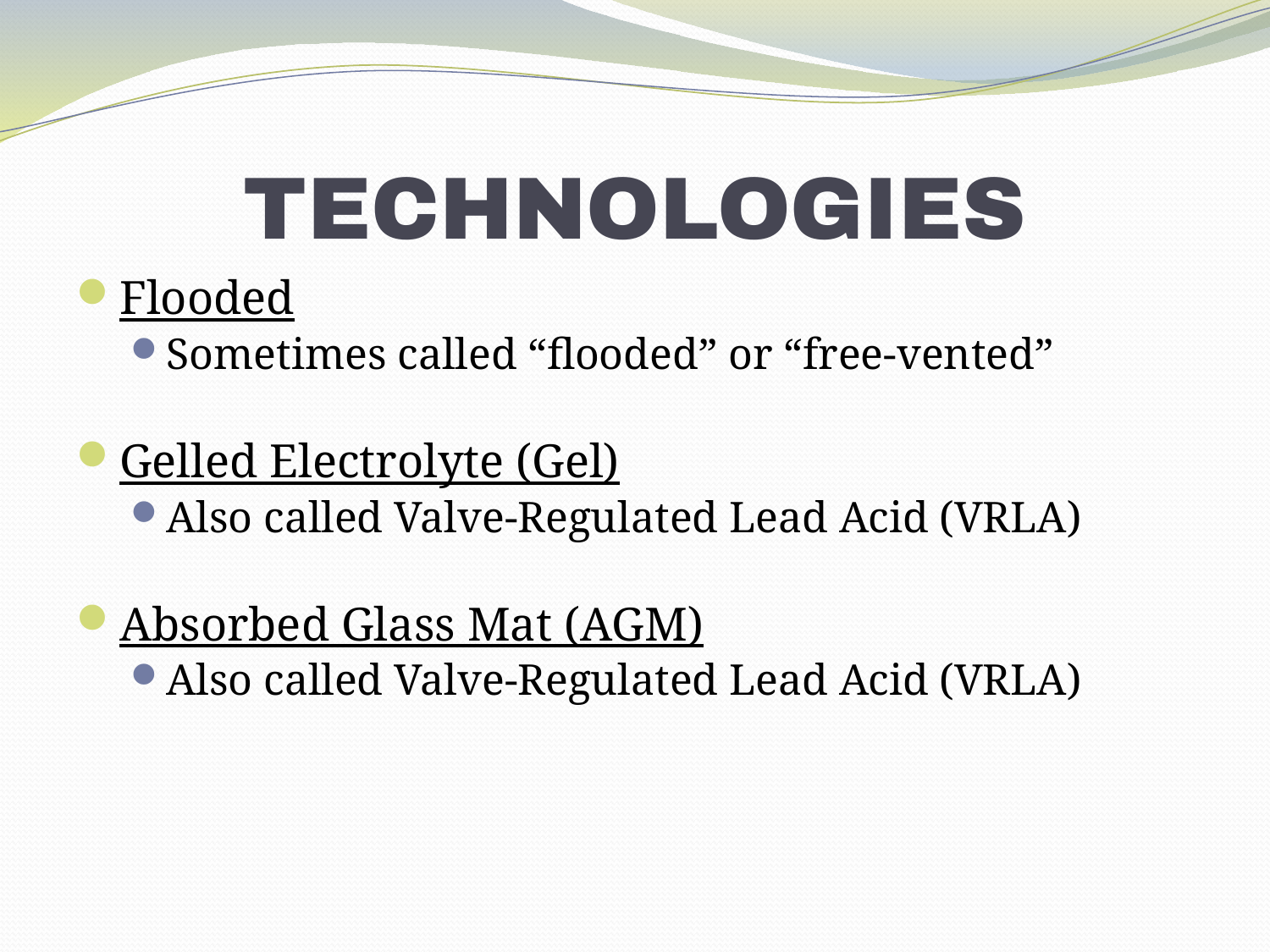

# TECHNOLOGIES
Flooded
Sometimes called “flooded” or “free-vented”

Gelled Electrolyte (Gel)
Also called Valve-Regulated Lead Acid (VRLA)

Absorbed Glass Mat (AGM)
Also called Valve-Regulated Lead Acid (VRLA)